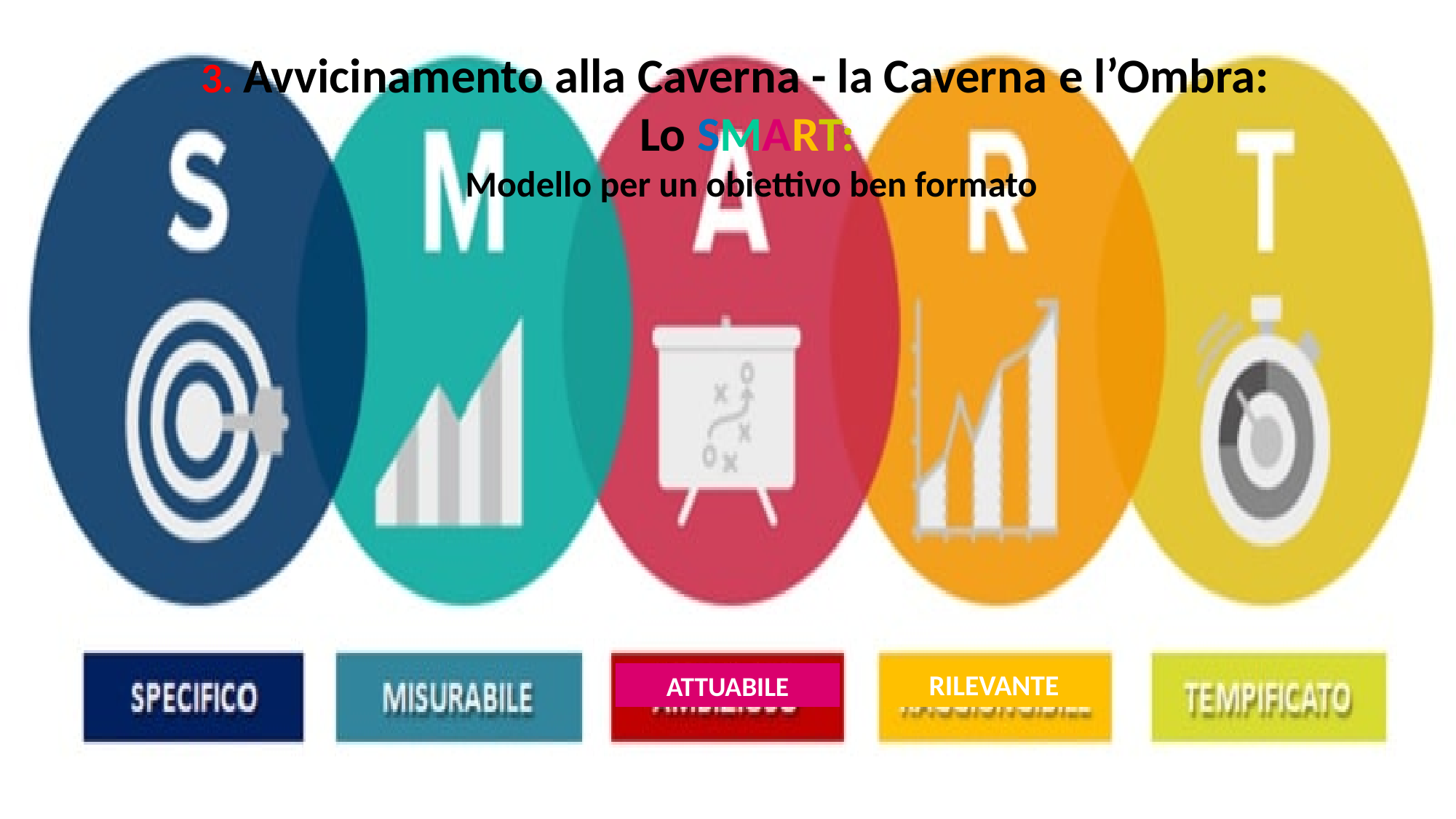

3. Avvicinamento alla Caverna - la Caverna e l’Ombra:
Lo SMART:
 Modello per un obiettivo ben formato
RILEVANTE
ATTUABILE